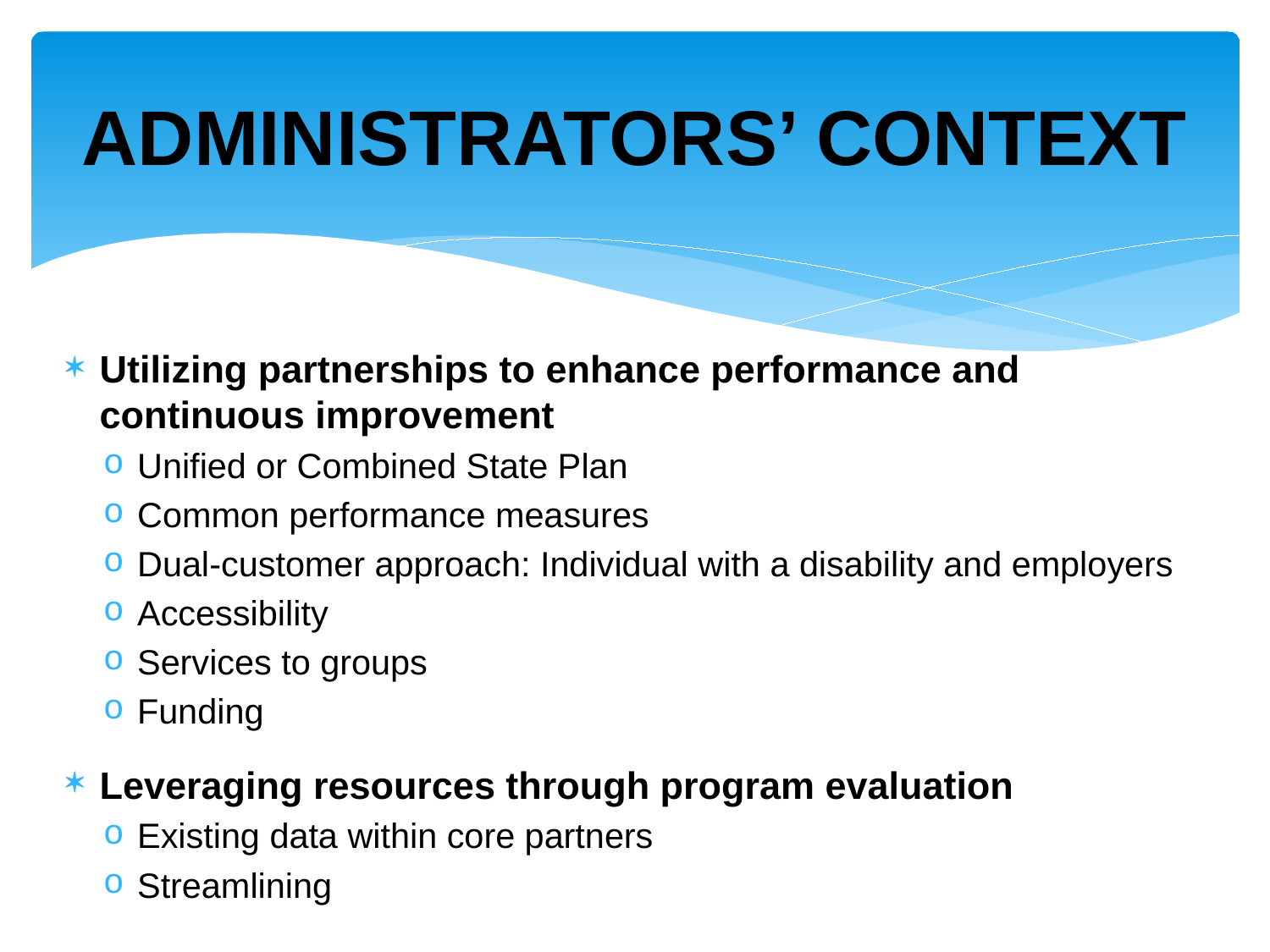

# ADMINISTRATORS’ CONTEXT
Utilizing partnerships to enhance performance and continuous improvement
Unified or Combined State Plan
Common performance measures
Dual-customer approach: Individual with a disability and employers
Accessibility
Services to groups
Funding

Leveraging resources through program evaluation
Existing data within core partners
Streamlining